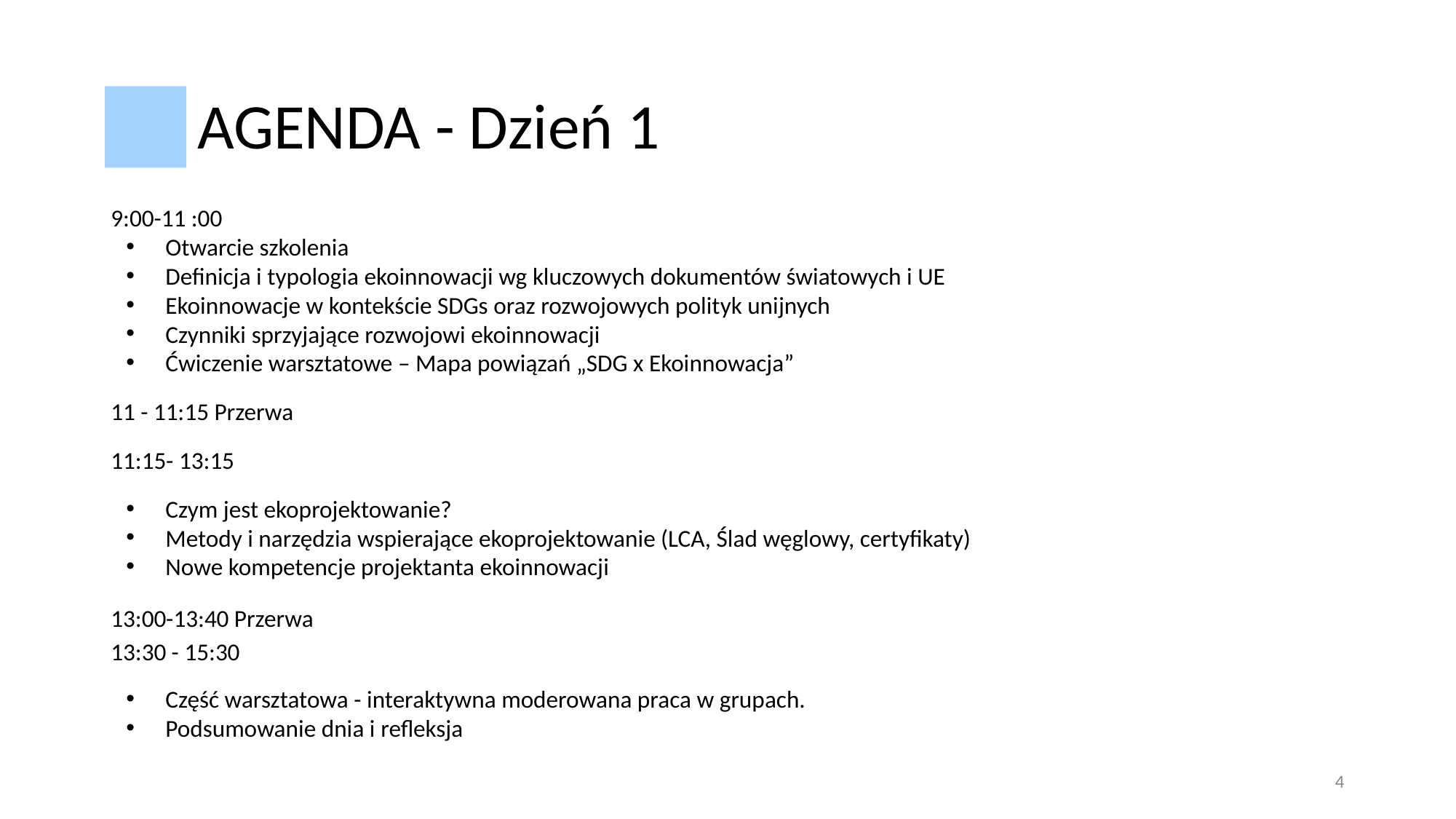

# AGENDA - Dzień 1

9:00-11 :00
Otwarcie szkolenia
Definicja i typologia ekoinnowacji wg kluczowych dokumentów światowych i UE
Ekoinnowacje w kontekście SDGs oraz rozwojowych polityk unijnych
Czynniki sprzyjające rozwojowi ekoinnowacji
Ćwiczenie warsztatowe – Mapa powiązań „SDG x Ekoinnowacja”
11 - 11:15 Przerwa
11:15- 13:15
Czym jest ekoprojektowanie?
Metody i narzędzia wspierające ekoprojektowanie (LCA, Ślad węglowy, certyfikaty)
Nowe kompetencje projektanta ekoinnowacji
13:00-13:40 Przerwa
13:30 - 15:30
Część warsztatowa - interaktywna moderowana praca w grupach.
Podsumowanie dnia i refleksja

4